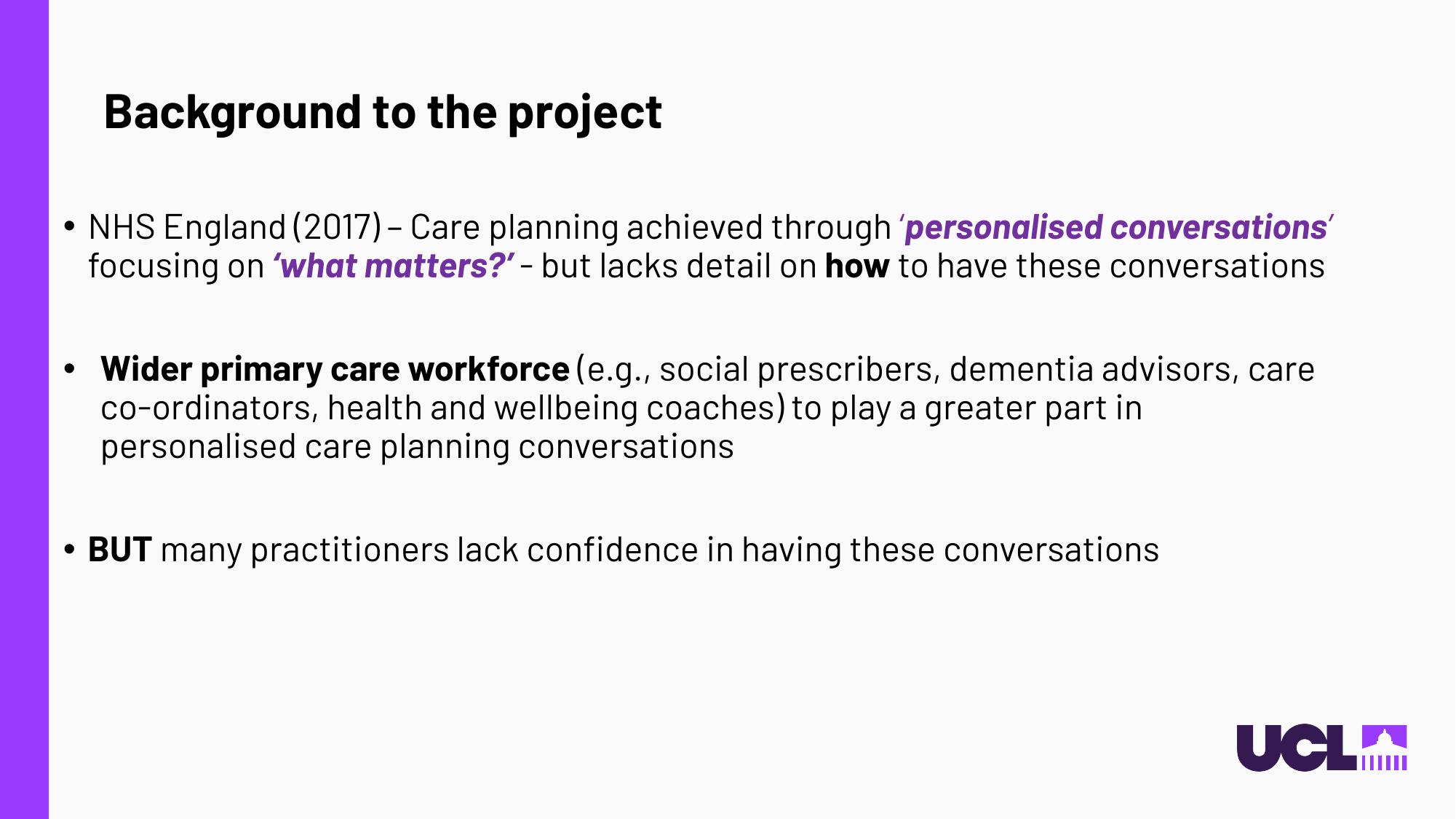

Background to the project
NHS England (2017) – Care planning achieved through ‘personalised conversations’ focusing on ‘what matters?’ - but lacks detail on how to have these conversations

Wider primary care workforce (e.g., social prescribers, dementia advisors, care co-ordinators, health and wellbeing coaches) to play a greater part in personalised care planning conversations

BUT many practitioners lack confidence in having these conversations